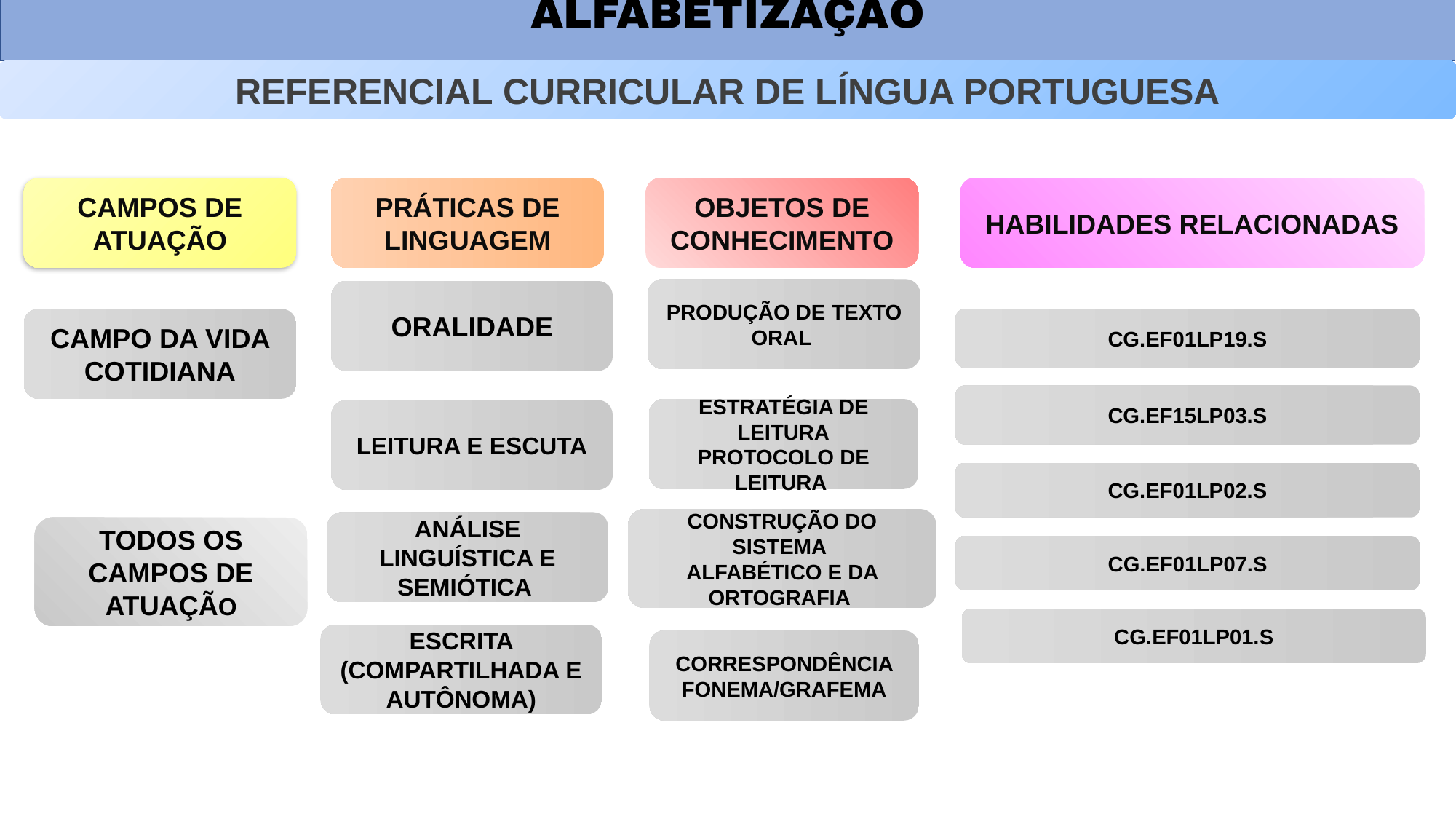

ALFABETIZAÇÃO
REFERENCIAL CURRICULAR DE LÍNGUA PORTUGUESA
CAMPOS DE ATUAÇÃO
PRÁTICAS DE LINGUAGEM
OBJETOS DE CONHECIMENTO
HABILIDADES RELACIONADAS
PRODUÇÃO DE TEXTO ORAL
ORALIDADE
CAMPO DA VIDA COTIDIANA
CG.EF01LP19.S
CG.EF15LP03.S
ESTRATÉGIA DE LEITURA
PROTOCOLO DE LEITURA
LEITURA E ESCUTA
CG.EF01LP02.S
CONSTRUÇÃO DO SISTEMA
ALFABÉTICO E DA ORTOGRAFIA
ANÁLISE LINGUÍSTICA E SEMIÓTICA
TODOS OS CAMPOS DE ATUAÇÃO
CG.EF01LP07.S
CG.EF01LP01.S
ESCRITA (COMPARTILHADA E AUTÔNOMA)
CORRESPONDÊNCIA FONEMA/GRAFEMA